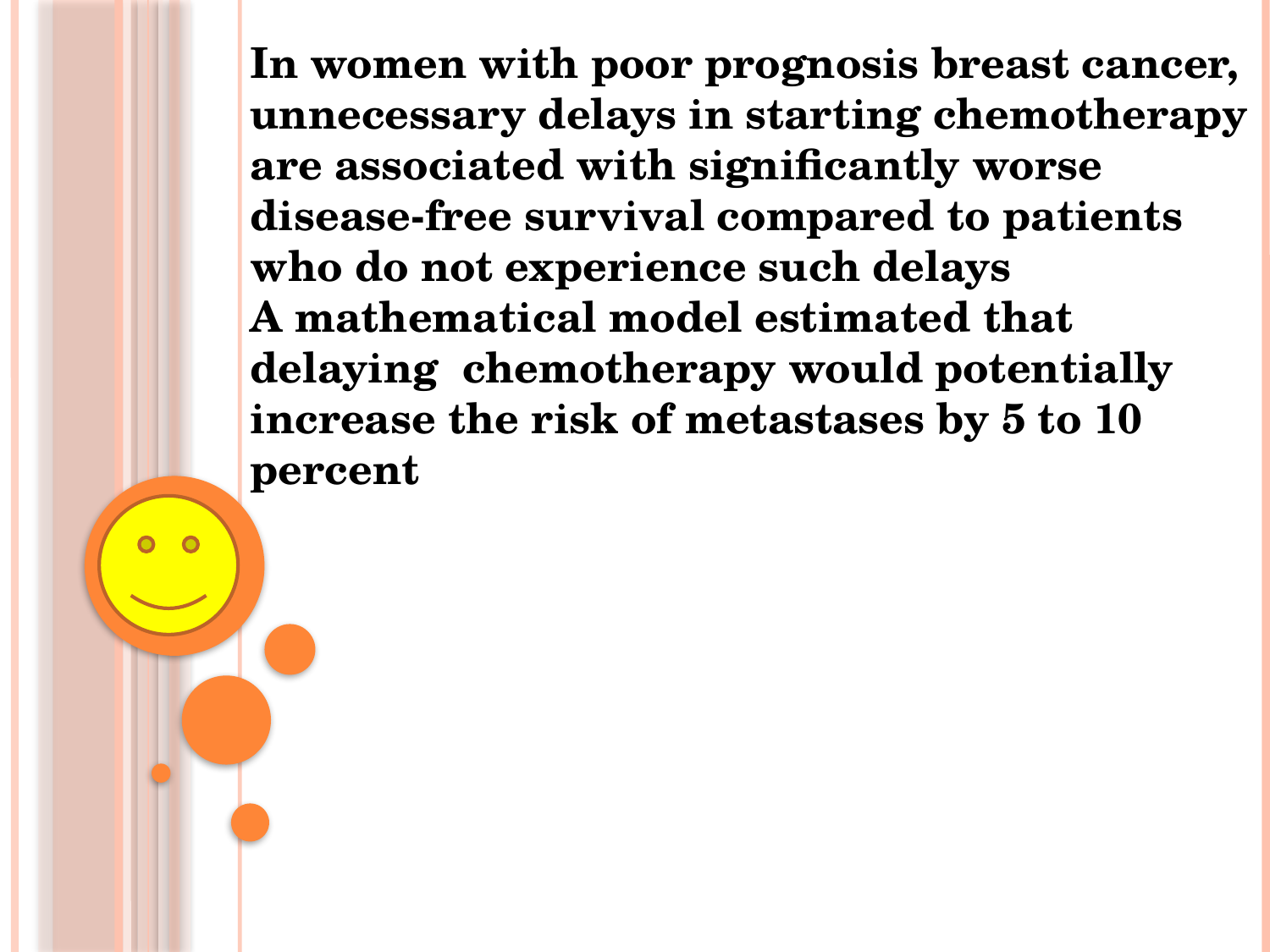

In women with poor prognosis breast cancer, unnecessary delays in starting chemotherapy are associated with significantly worse disease-free survival compared to patients who do not experience such delays
A mathematical model estimated that delaying  chemotherapy would potentially increase the risk of metastases by 5 to 10 percent